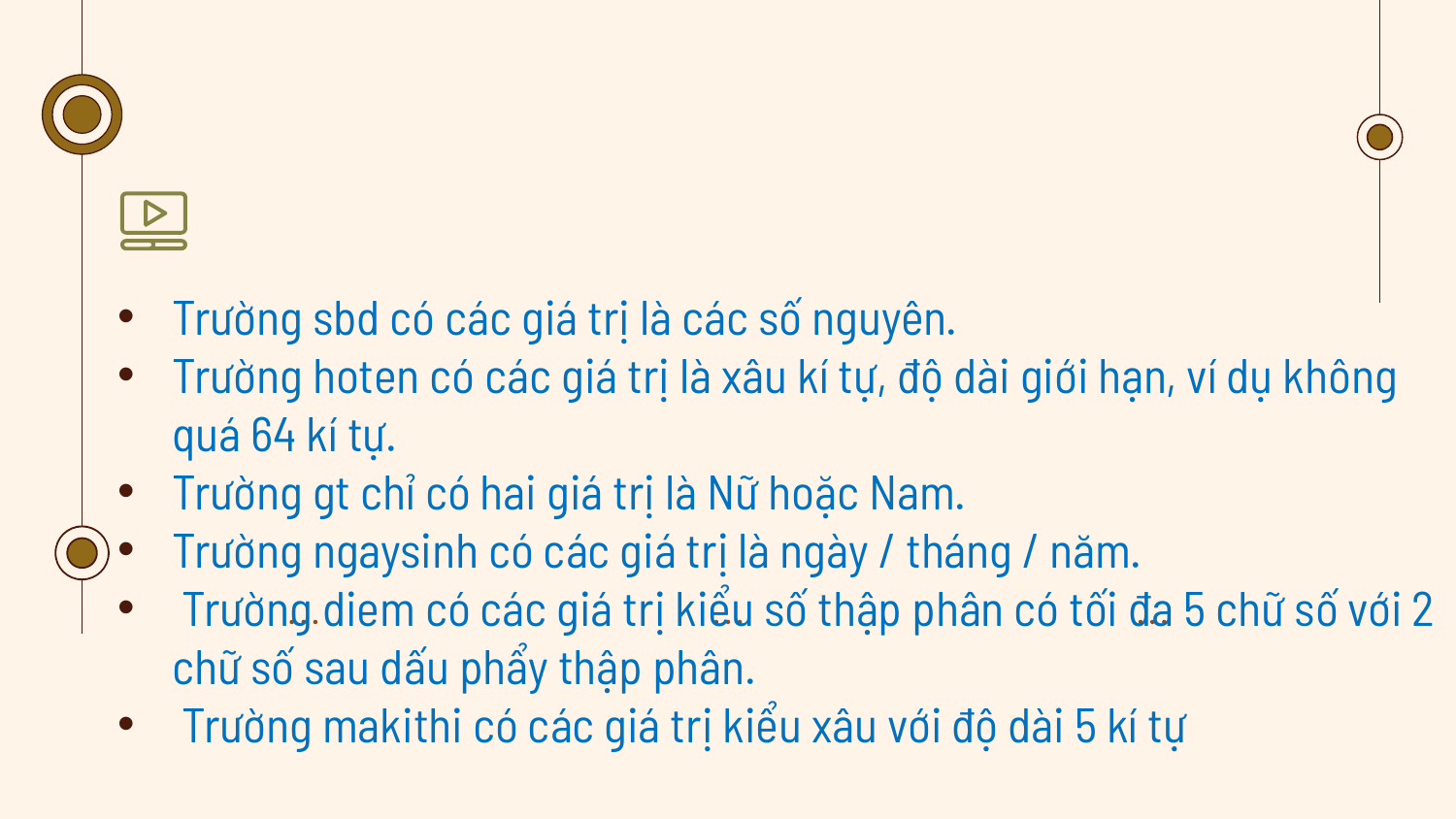

Trường sbd có các giá trị là các số nguyên.
Trường hoten có các giá trị là xâu kí tự, độ dài giới hạn, ví dụ không quá 64 kí tự.
Trường gt chỉ có hai giá trị là Nữ hoặc Nam.
Trường ngaysinh có các giá trị là ngày / tháng / năm.
 Trường diem có các giá trị kiểu số thập phân có tối đa 5 chữ số với 2 chữ số sau dấu phẩy thập phân.
 Trường makithi có các giá trị kiểu xâu với độ dài 5 kí tự